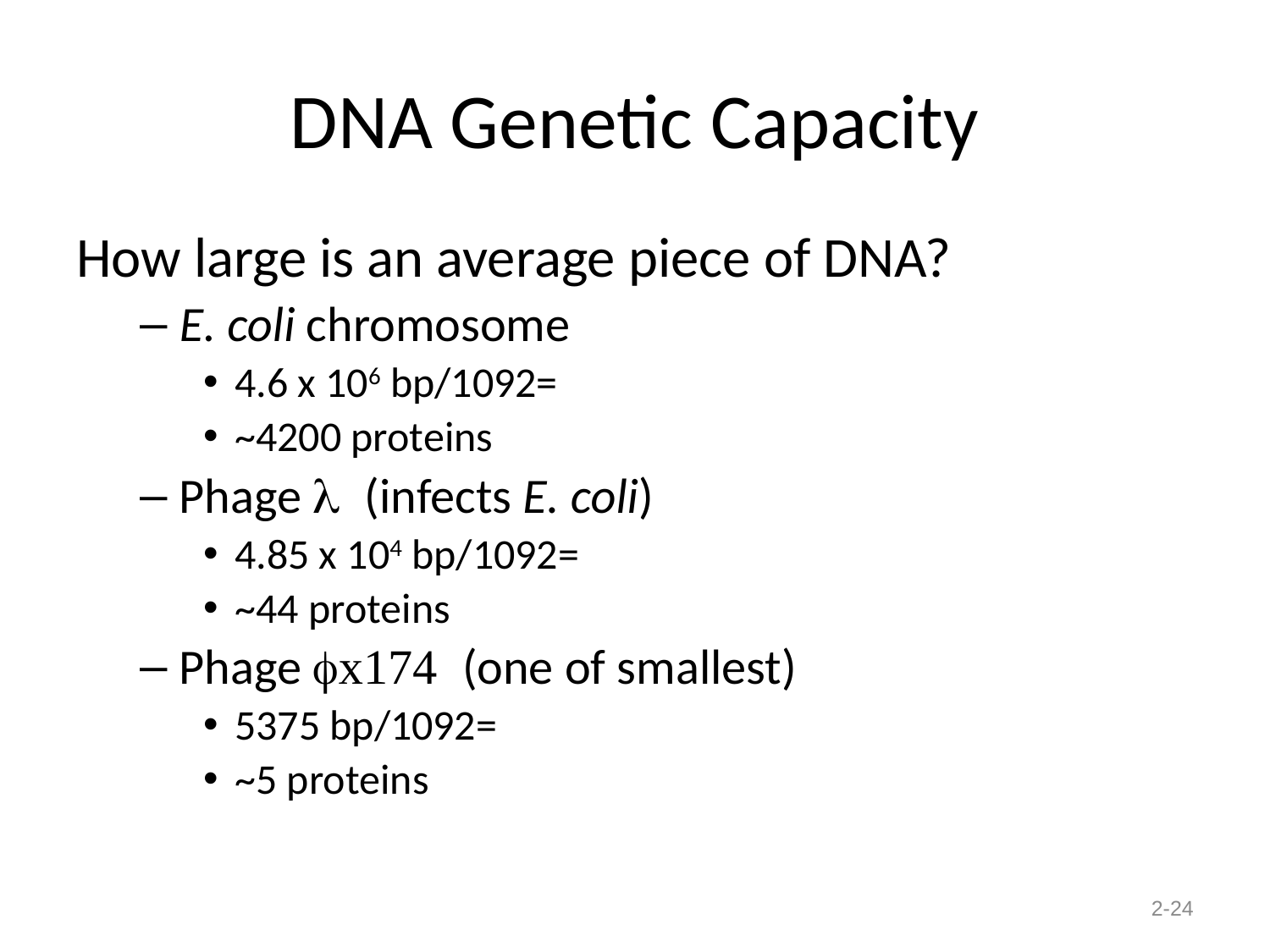

# DNA Genetic Capacity
How large is an average piece of DNA?
E. coli chromosome
4.6 x 106 bp/1092=
~4200 proteins
Phage λ (infects E. coli)
4.85 x 104 bp/1092=
~44 proteins
Phage φx174 (one of smallest)
5375 bp/1092=
~5 proteins
2-24